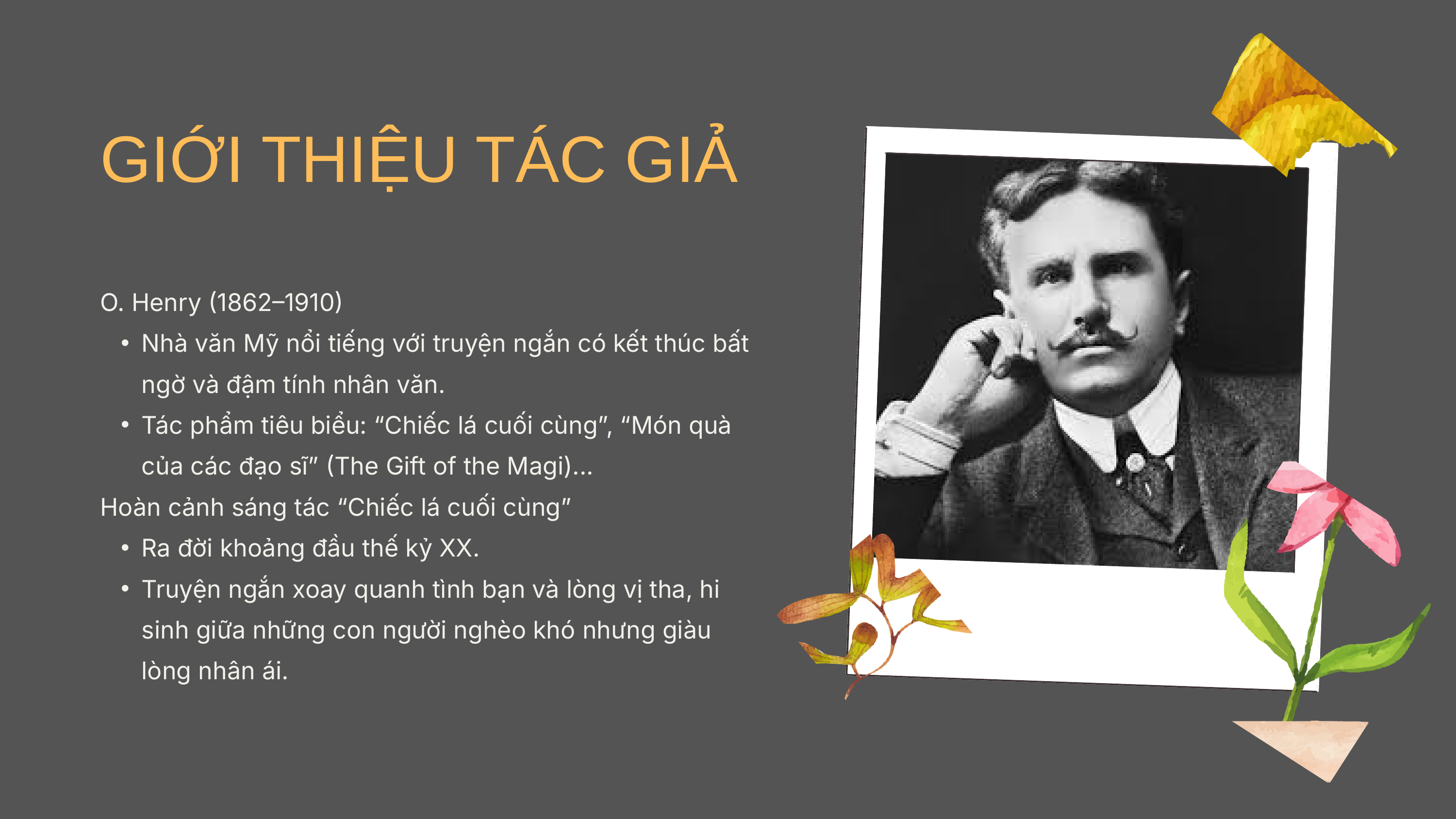

GIỚI THIỆU TÁC GIẢ

O. Henry (1862–1910)
Nhà văn Mỹ nổi tiếng với truyện ngắn có kết thúc bất ngờ và đậm tính nhân văn.
Tác phẩm tiêu biểu: “Chiếc lá cuối cùng”, “Món quà của các đạo sĩ” (The Gift of the Magi)...
Hoàn cảnh sáng tác “Chiếc lá cuối cùng”
Ra đời khoảng đầu thế kỷ XX.
Truyện ngắn xoay quanh tình bạn và lòng vị tha, hi sinh giữa những con người nghèo khó nhưng giàu lòng nhân ái.